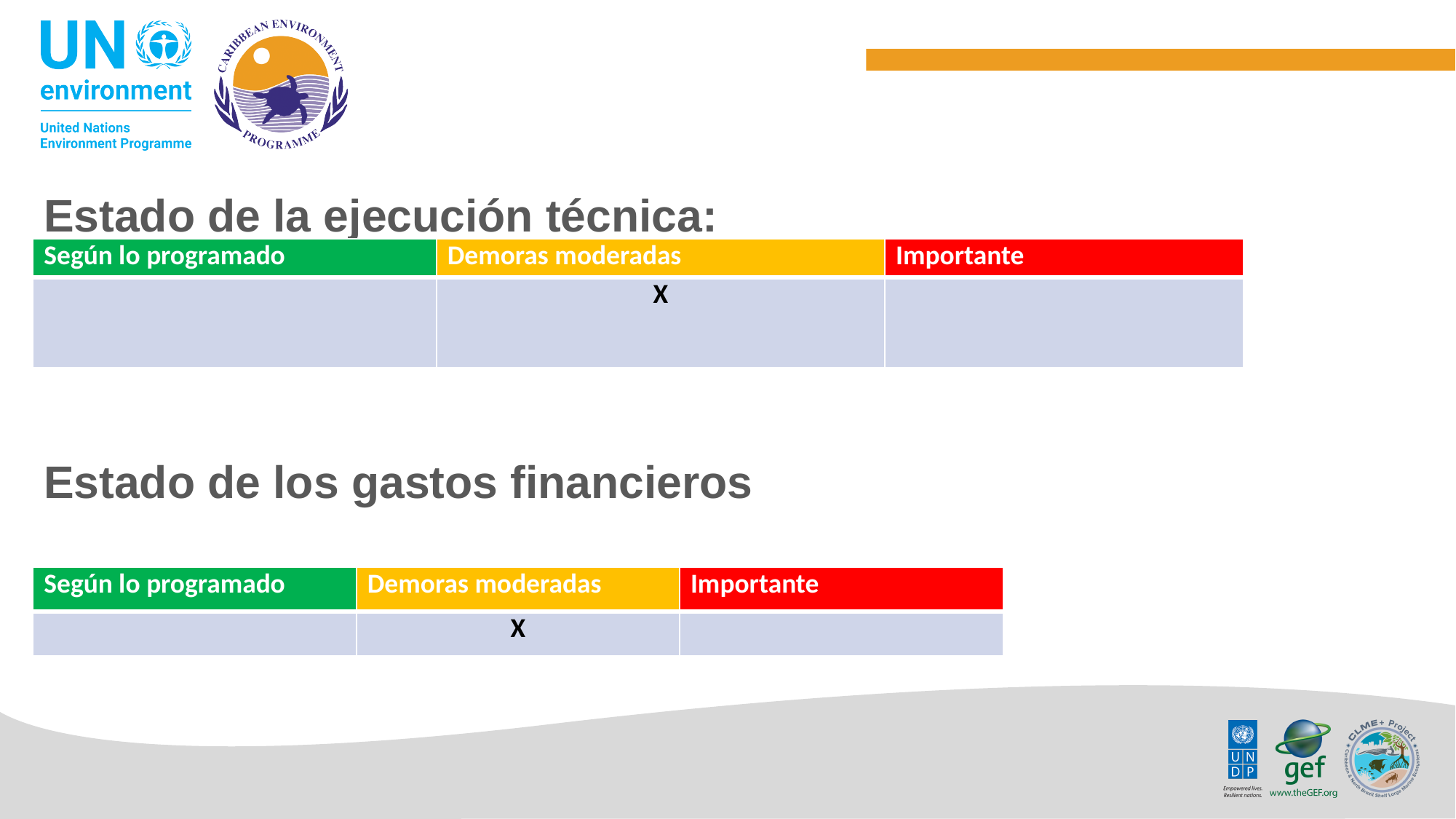

Estado de la ejecución técnica:

Estado de los gastos financieros
| Según lo programado | Demoras moderadas | Importante |
| --- | --- | --- |
|  | X |  |
| Según lo programado | Demoras moderadas | Importante |
| --- | --- | --- |
|  | X |  |